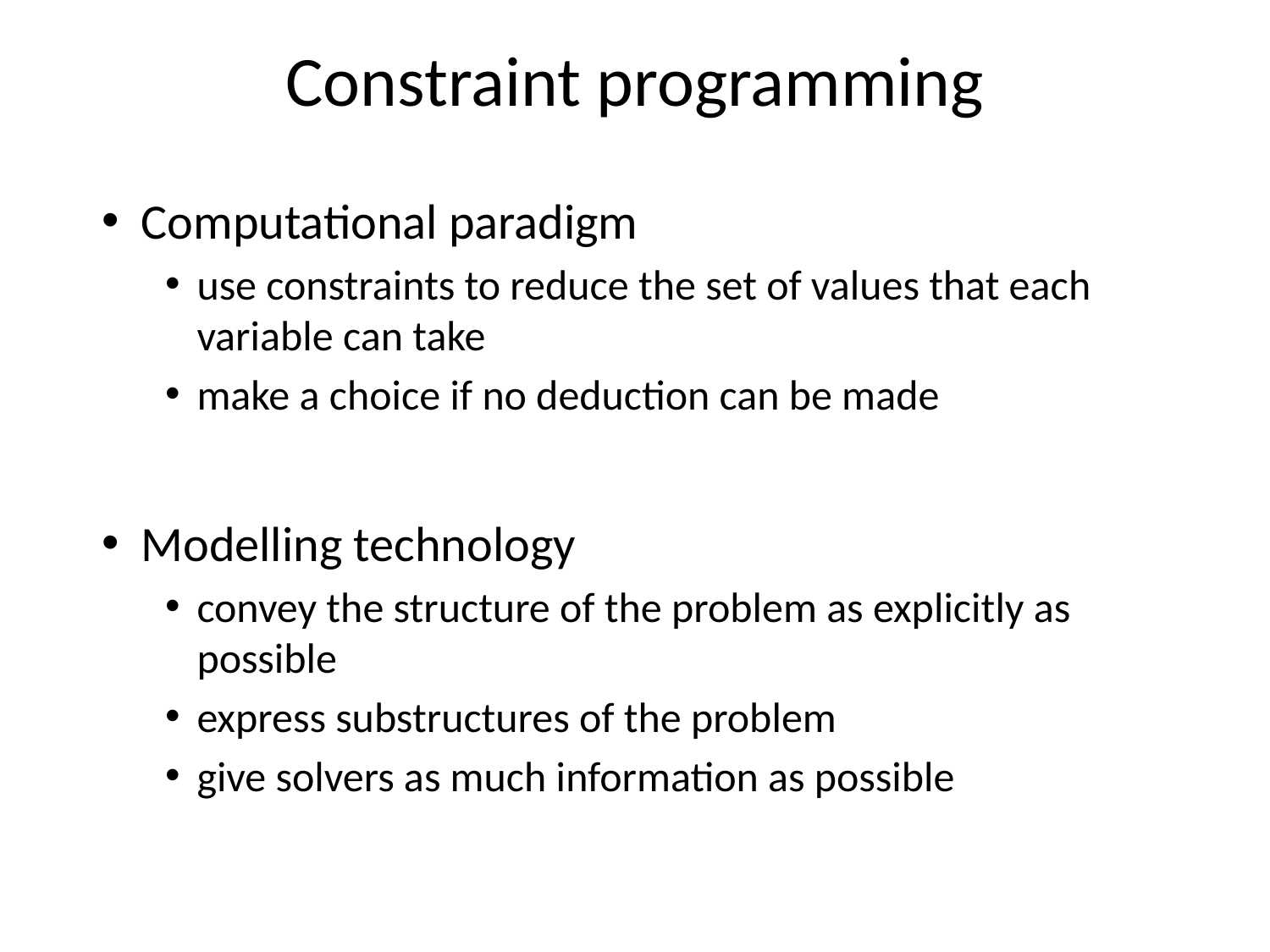

# Constraint programming

Computational paradigm
use constraints to reduce the set of values that each variable can take
make a choice if no deduction can be made

Modelling technology
convey the structure of the problem as explicitly as possible
express substructures of the problem
give solvers as much information as possible